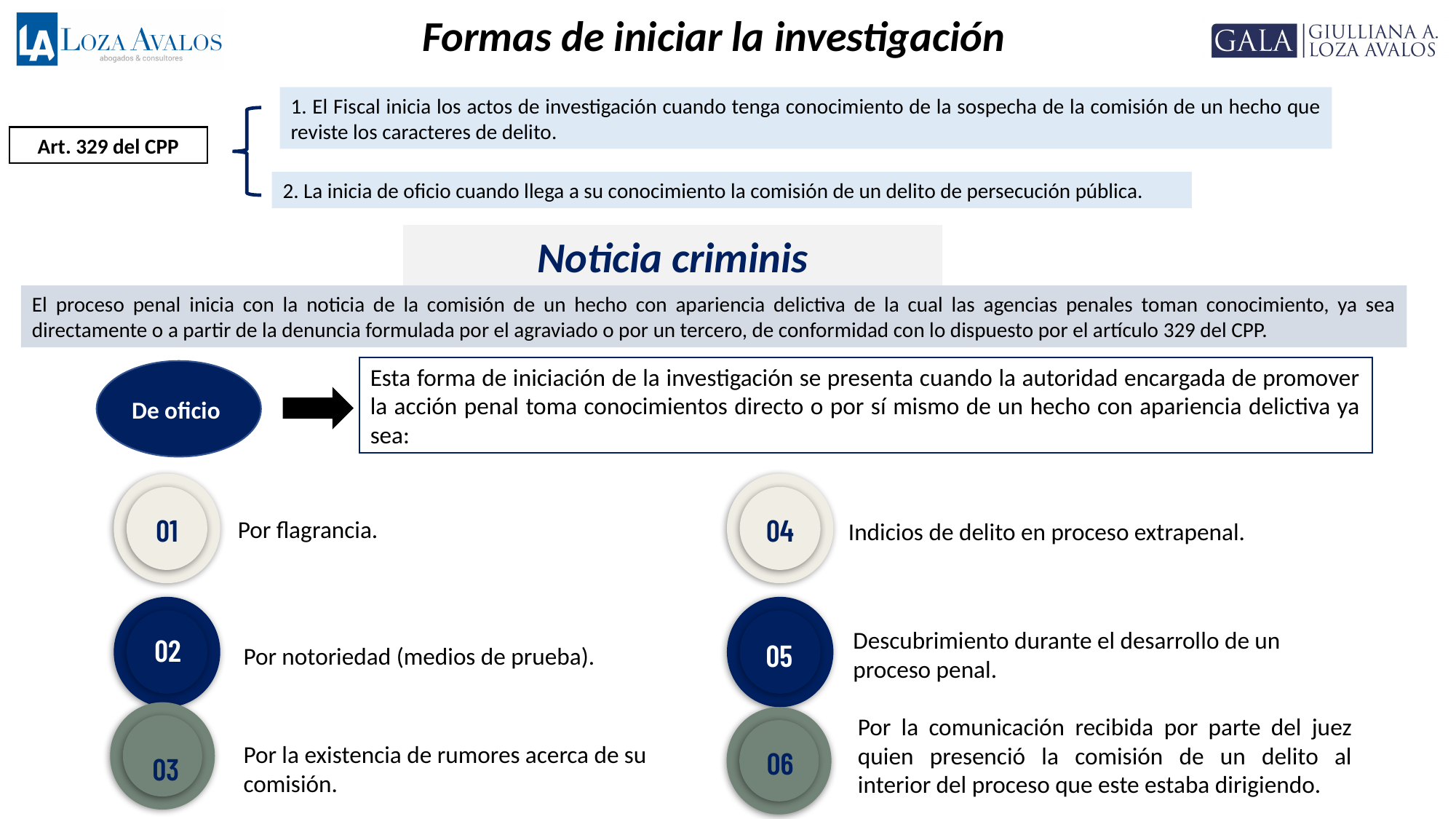

Formas de iniciar la investigación
1. El Fiscal inicia los actos de investigación cuando tenga conocimiento de la sospecha de la comisión de un hecho que reviste los caracteres de delito.

Art. 329 del CPP
2. La inicia de oficio cuando llega a su conocimiento la comisión de un delito de persecución pública.
Noticia criminis
El proceso penal inicia con la noticia de la comisión de un hecho con apariencia delictiva de la cual las agencias penales toman conocimiento, ya sea directamente o a partir de la denuncia formulada por el agraviado o por un tercero, de conformidad con lo dispuesto por el artículo 329 del CPP.
Esta forma de iniciación de la investigación se presenta cuando la autoridad encargada de promover la acción penal toma conocimientos directo o por sí mismo de un hecho con apariencia delictiva ya sea:
De oficio

Por flagrancia.
03
Indicios de delito en proceso extrapenal.
01
Por la existencia de rumores acerca de su comisión.
04
Descubrimiento durante el desarrollo de un proceso penal.

Por notoriedad (medios de prueba).
02
05
Por la comunicación recibida por parte del juez quien presenció la comisión de un delito al interior del proceso que este estaba dirigiendo.

06